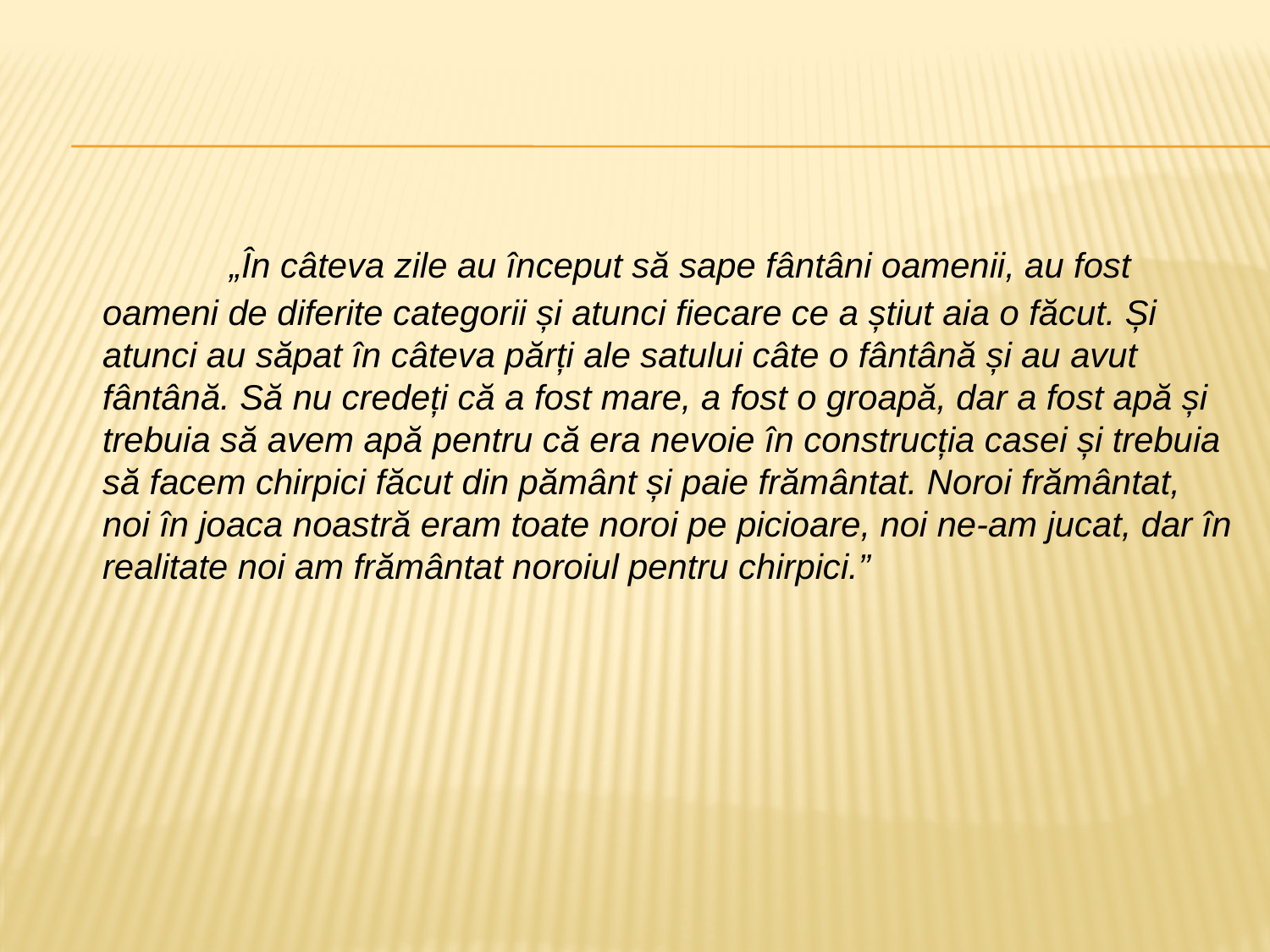

#
		„În câteva zile au început să sape fântâni oamenii, au fost oameni de diferite categorii și atunci fiecare ce a știut aia o făcut. Și atunci au săpat în câteva părți ale satului câte o fântână și au avut fântână. Să nu credeți că a fost mare, a fost o groapă, dar a fost apă și trebuia să avem apă pentru că era nevoie în construcția casei și trebuia să facem chirpici făcut din pământ și paie frământat. Noroi frământat, noi în joaca noastră eram toate noroi pe picioare, noi ne-am jucat, dar în realitate noi am frământat noroiul pentru chirpici.”